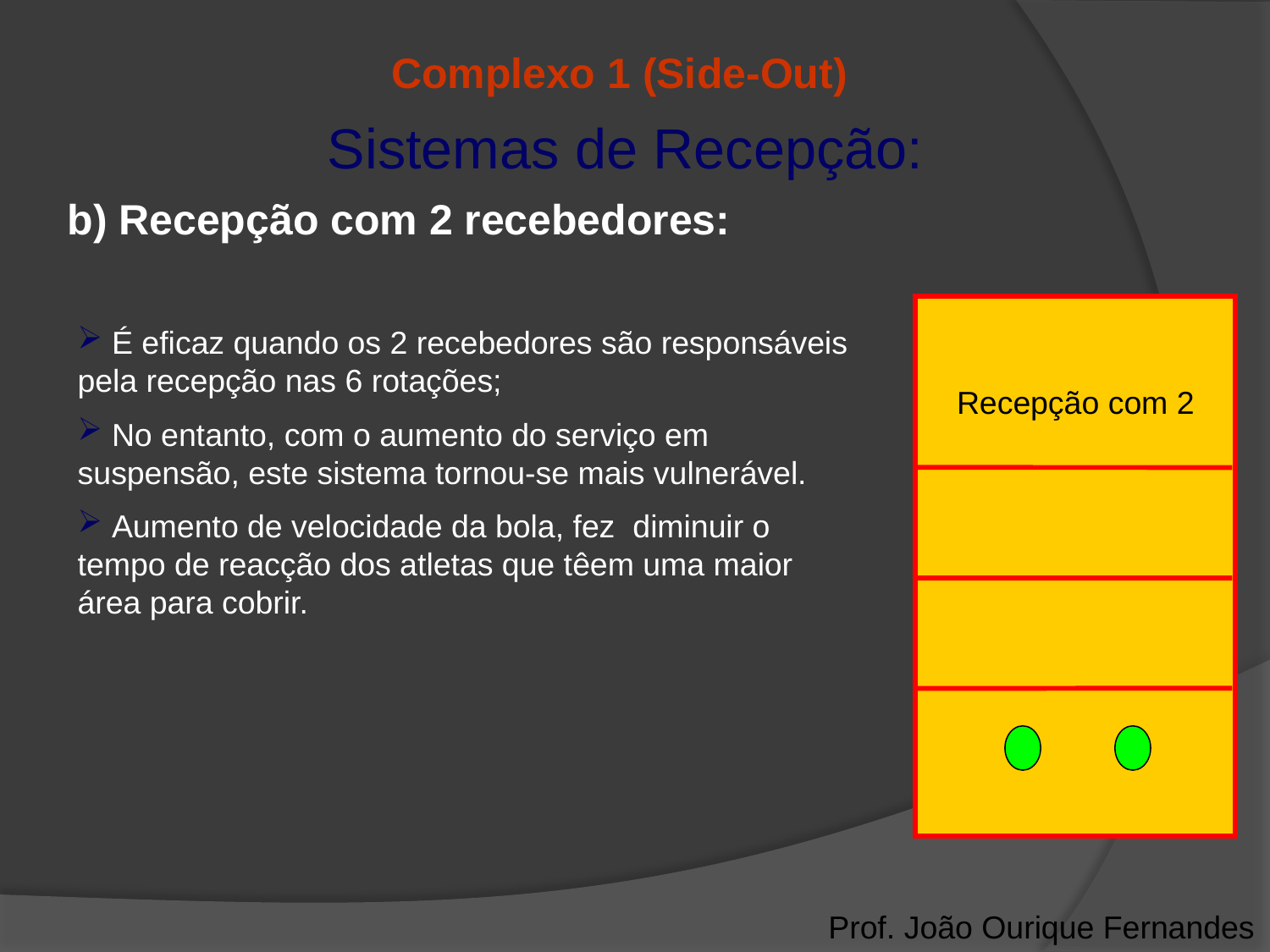

# Complexo 1 (Side-Out)
Sistemas de Recepção:
b) Recepção com 2 recebedores:

 É eficaz quando os 2 recebedores são responsáveis pela recepção nas 6 rotações;
 No entanto, com o aumento do serviço em suspensão, este sistema tornou-se mais vulnerável.
 Aumento de velocidade da bola, fez  diminuir o tempo de reacção dos atletas que têem uma maior área para cobrir.
Recepção com 2

Prof. João Ourique Fernandes